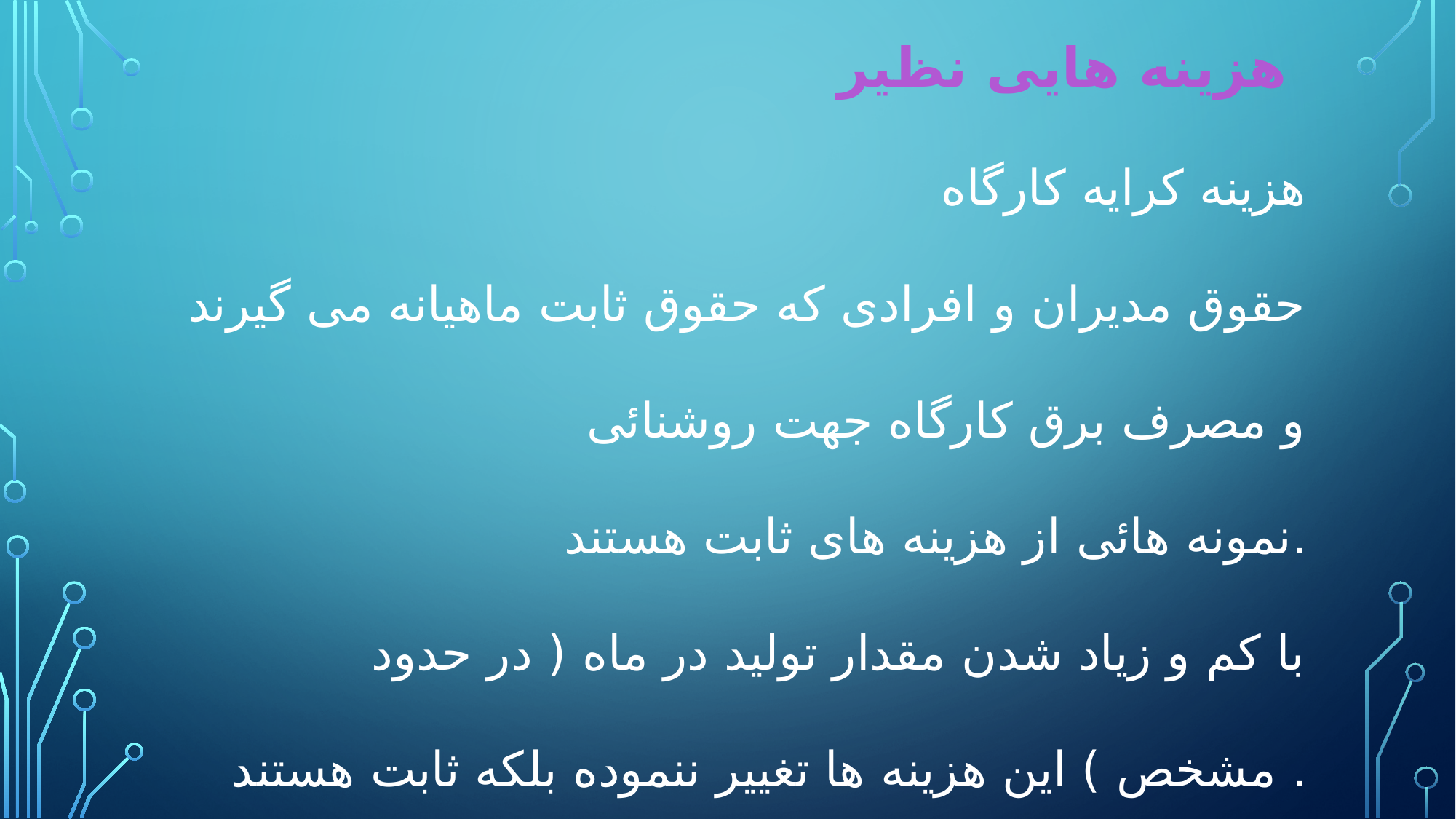

هزینه هایی نظیر
هزینه کرایه کارگاه
حقوق مدیران و افرادی که حقوق ثابت ماهیانه می گیرند
و مصرف برق کارگاه جهت روشنائی
نمونه هائی از هزینه های ثابت هستند.
با کم و زیاد شدن مقدار تولید در ماه ( در حدود مشخص ) این هزینه ها تغییر ننموده بلکه ثابت هستند .